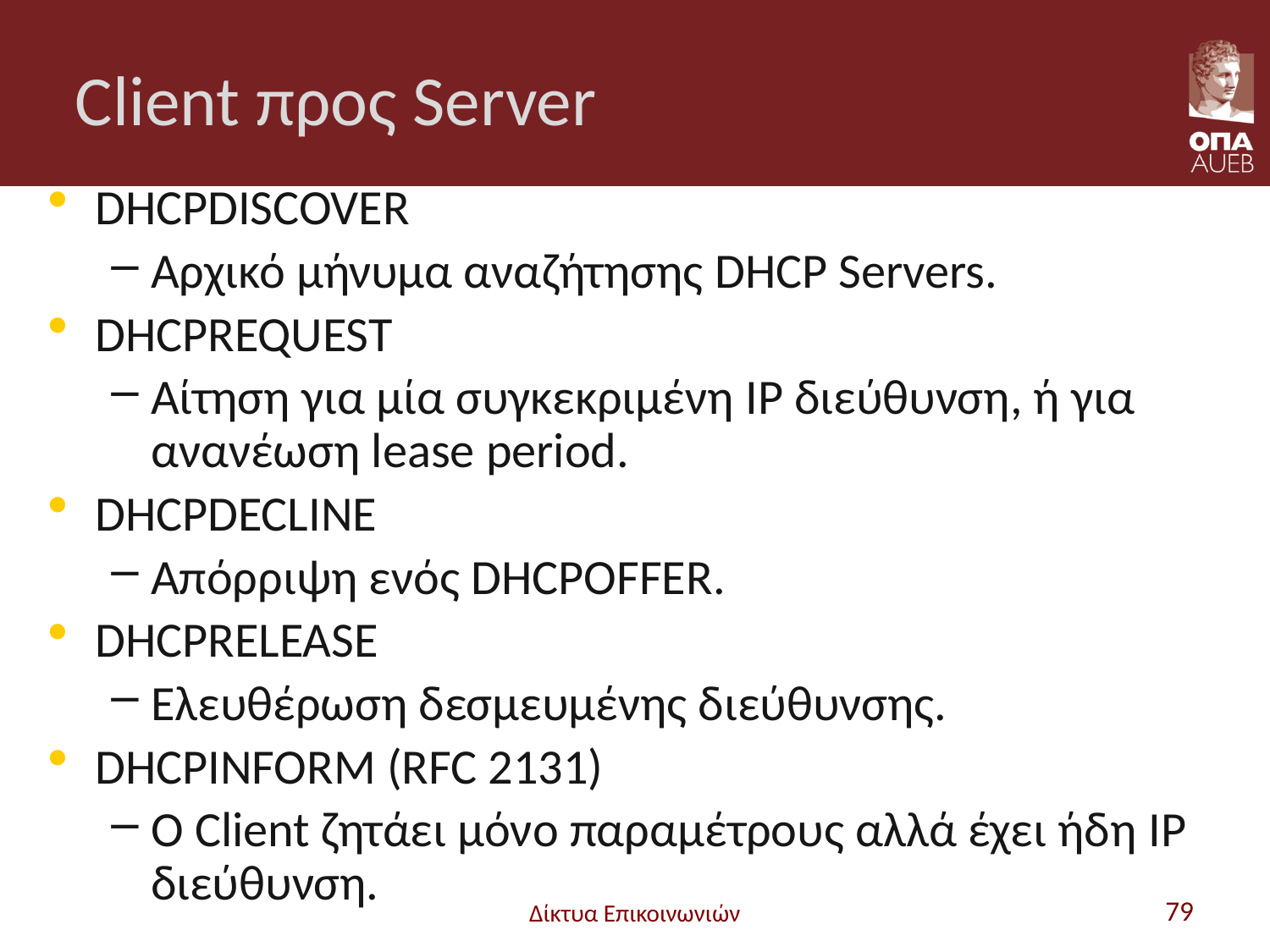

# Client προς Server
DHCPDISCOVER
Αρχικό μήνυμα αναζήτησης DHCP Servers.
DHCPREQUEST
Αίτηση για μία συγκεκριμένη IP διεύθυνση, ή για ανανέωση lease period.
DHCPDECLINE
Απόρριψη ενός DHCPOFFER.
DHCPRELEASE
Ελευθέρωση δεσμευμένης διεύθυνσης.
DHCPINFORM (RFC 2131)
Ο Client ζητάει μόνο παραμέτρους αλλά έχει ήδη IP διεύθυνση.

Δίκτυα Επικοινωνιών
79